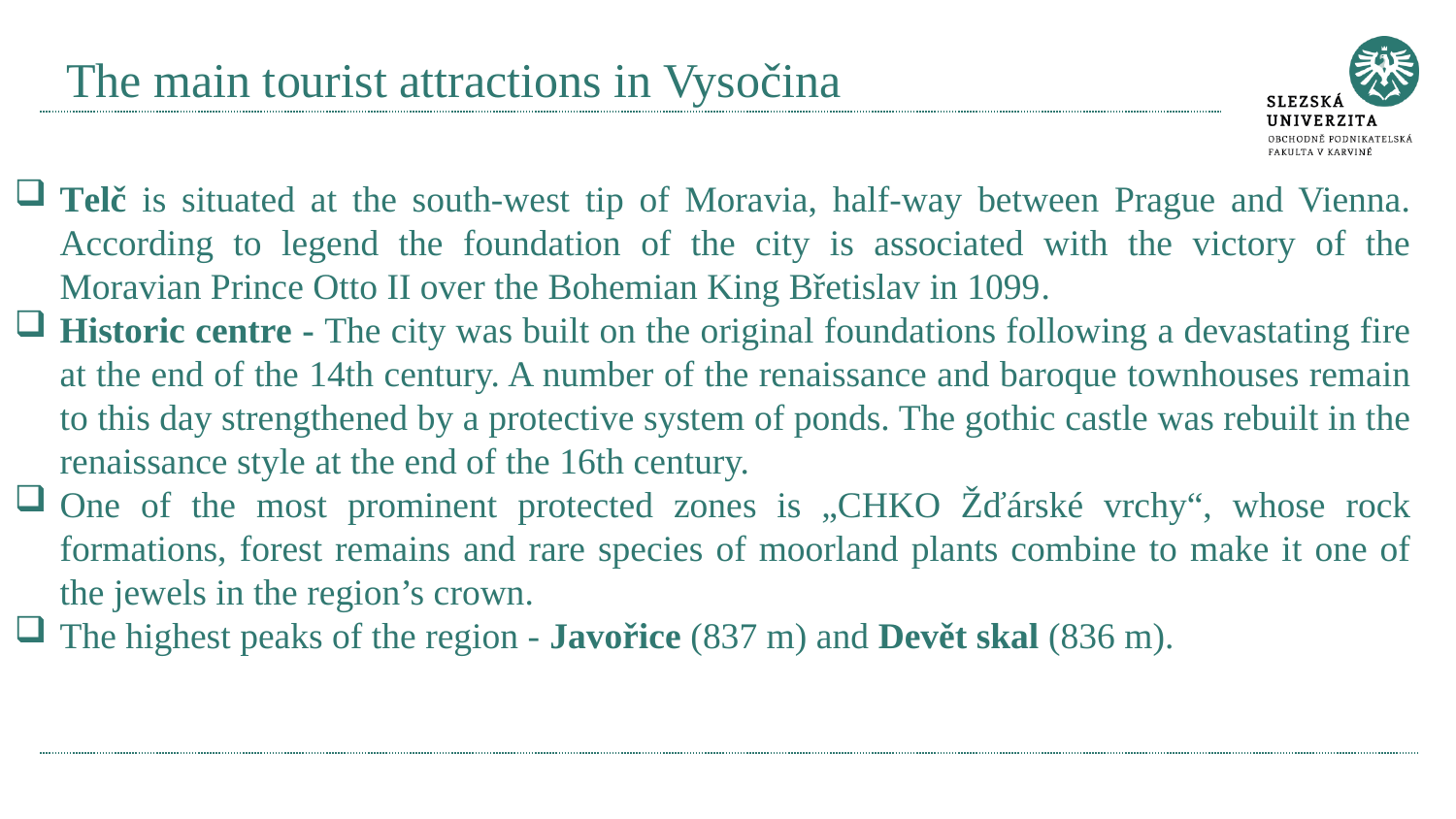

# The main tourist attractions in Vysočina
Telč is situated at the south-west tip of Moravia, half-way between Prague and Vienna. According to legend the foundation of the city is associated with the victory of the Moravian Prince Otto II over the Bohemian King Břetislav in 1099.
Historic centre - The city was built on the original foundations following a devastating fire at the end of the 14th century. A number of the renaissance and baroque townhouses remain to this day strengthened by a protective system of ponds. The gothic castle was rebuilt in the renaissance style at the end of the 16th century.
One of the most prominent protected zones is „CHKO Žďárské vrchy“, whose rock formations, forest remains and rare species of moorland plants combine to make it one of the jewels in the region’s crown.
The highest peaks of the region - Javořice (837 m) and Devět skal (836 m).